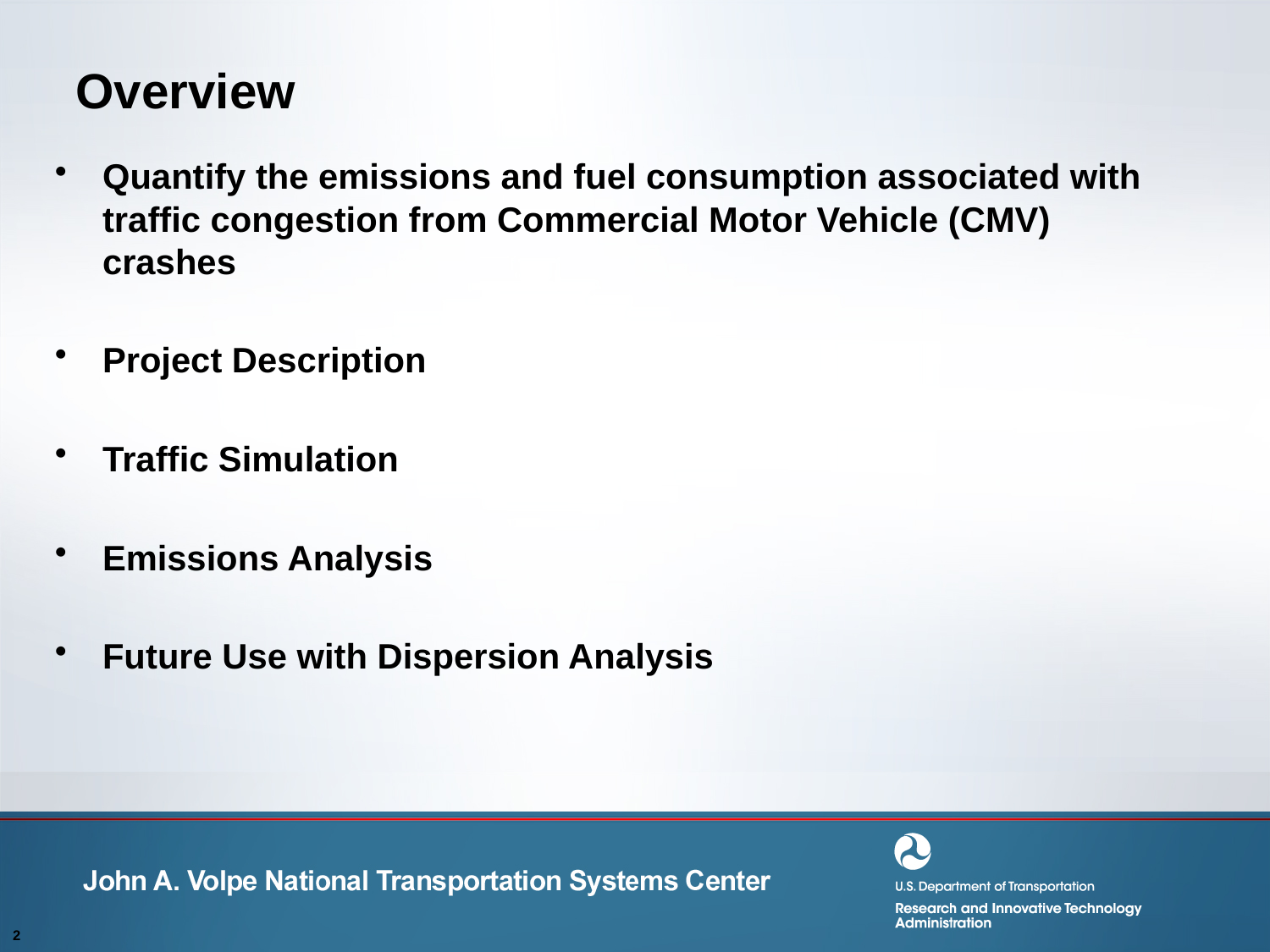

Overview
Quantify the emissions and fuel consumption associated with traffic congestion from Commercial Motor Vehicle (CMV) crashes

Project Description

Traffic Simulation

Emissions Analysis

Future Use with Dispersion Analysis

2